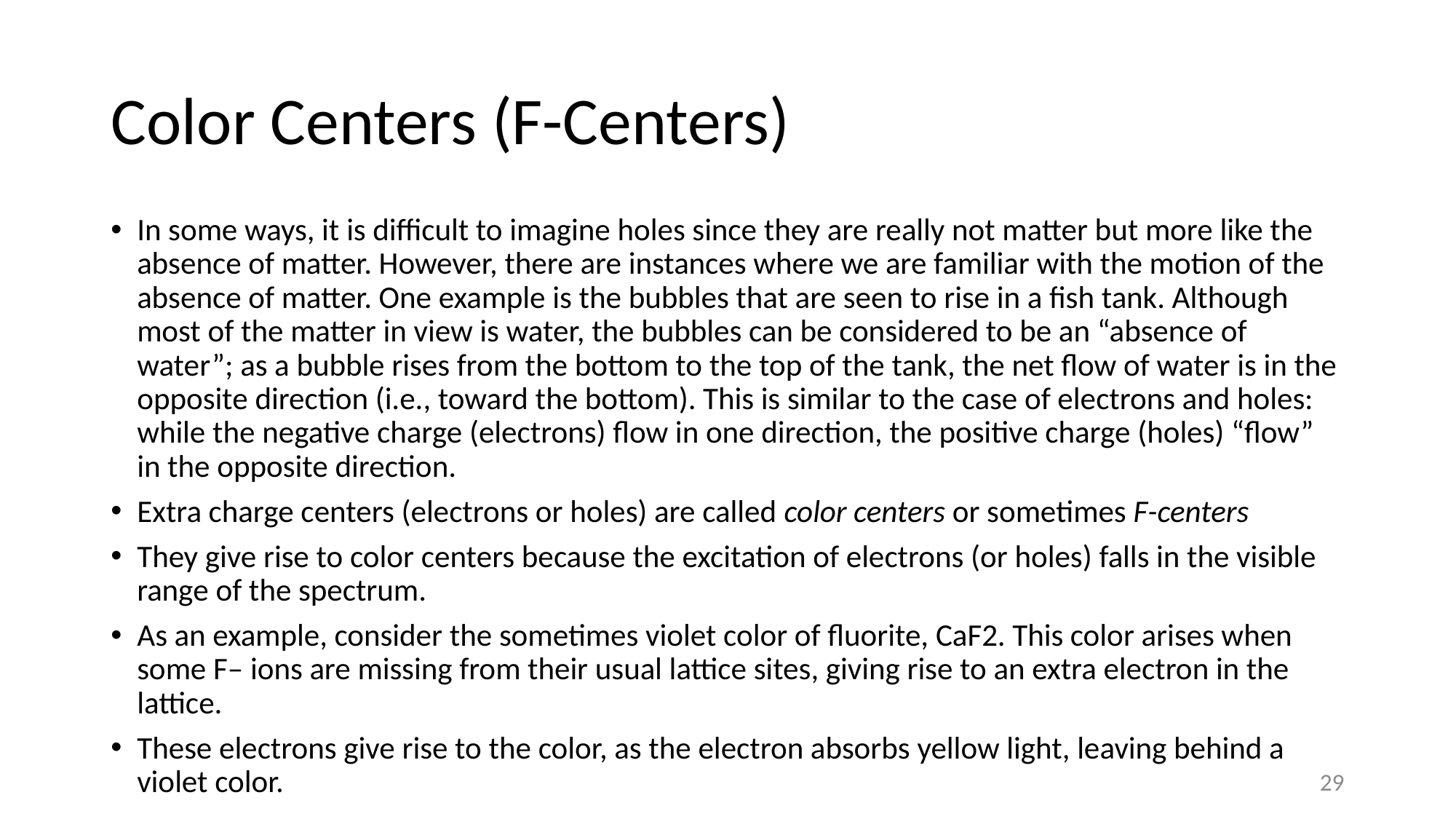

# Color Centers (F-Centers)
In some ways, it is difficult to imagine holes since they are really not matter but more like the absence of matter. However, there are instances where we are familiar with the motion of the absence of matter. One example is the bubbles that are seen to rise in a fish tank. Although most of the matter in view is water, the bubbles can be considered to be an “absence of water”; as a bubble rises from the bottom to the top of the tank, the net flow of water is in the opposite direction (i.e., toward the bottom). This is similar to the case of electrons and holes: while the negative charge (electrons) flow in one direction, the positive charge (holes) “flow” in the opposite direction.
Extra charge centers (electrons or holes) are called color centers or sometimes F-centers
They give rise to color centers because the excitation of electrons (or holes) falls in the visible range of the spectrum.
As an example, consider the sometimes violet color of fluorite, CaF2. This color arises when some F– ions are missing from their usual lattice sites, giving rise to an extra electron in the lattice.
These electrons give rise to the color, as the electron absorbs yellow light, leaving behind a violet color.
29